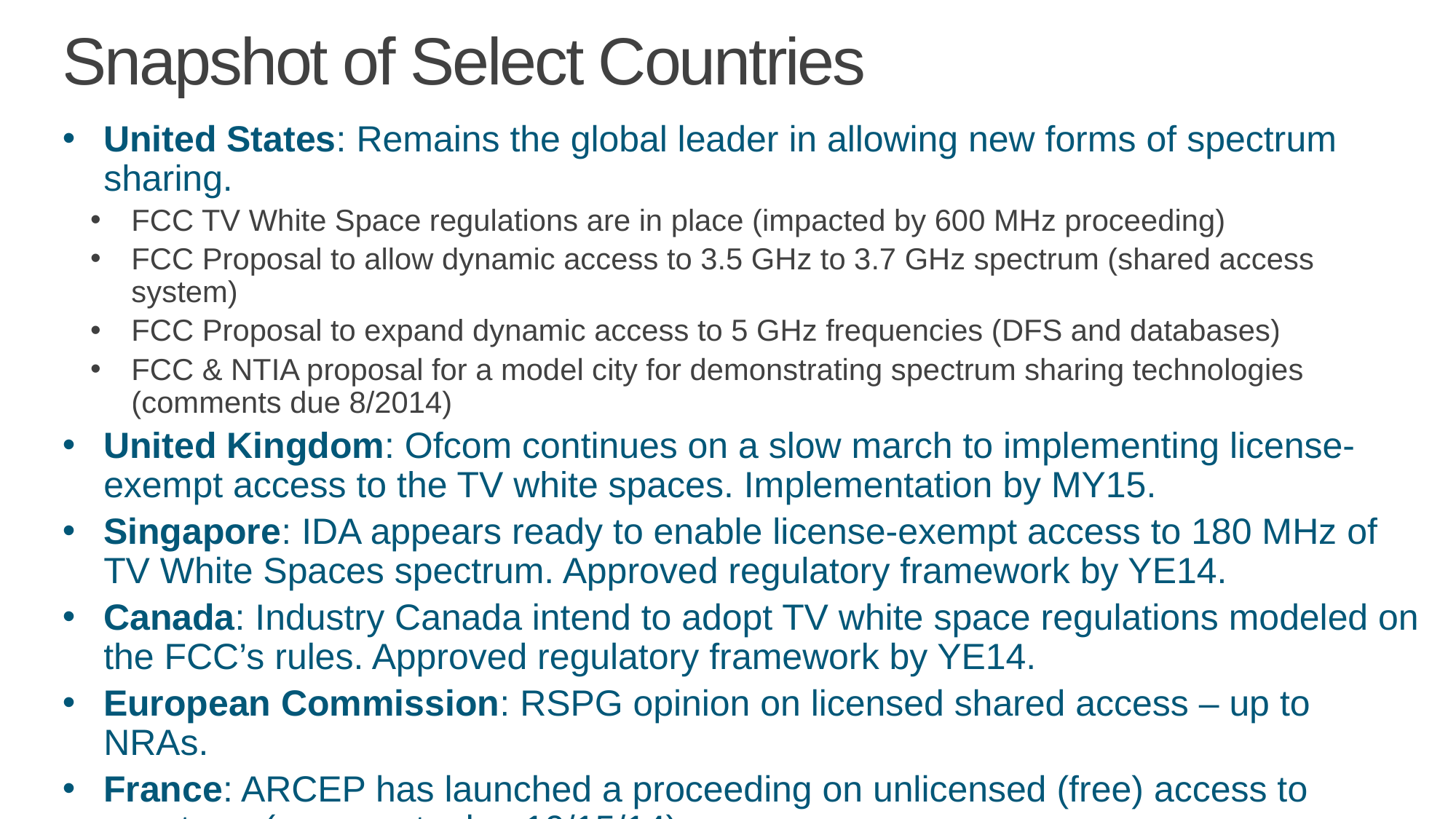

# Snapshot of Select Countries
United States: Remains the global leader in allowing new forms of spectrum sharing.
FCC TV White Space regulations are in place (impacted by 600 MHz proceeding)
FCC Proposal to allow dynamic access to 3.5 GHz to 3.7 GHz spectrum (shared access system)
FCC Proposal to expand dynamic access to 5 GHz frequencies (DFS and databases)
FCC & NTIA proposal for a model city for demonstrating spectrum sharing technologies (comments due 8/2014)
United Kingdom: Ofcom continues on a slow march to implementing license-exempt access to the TV white spaces. Implementation by MY15.
Singapore: IDA appears ready to enable license-exempt access to 180 MHz of TV White Spaces spectrum. Approved regulatory framework by YE14.
Canada: Industry Canada intend to adopt TV white space regulations modeled on the FCC’s rules. Approved regulatory framework by YE14.
European Commission: RSPG opinion on licensed shared access – up to NRAs.
France: ARCEP has launched a proceeding on unlicensed (free) access to spectrum (comments due 10/15/14).